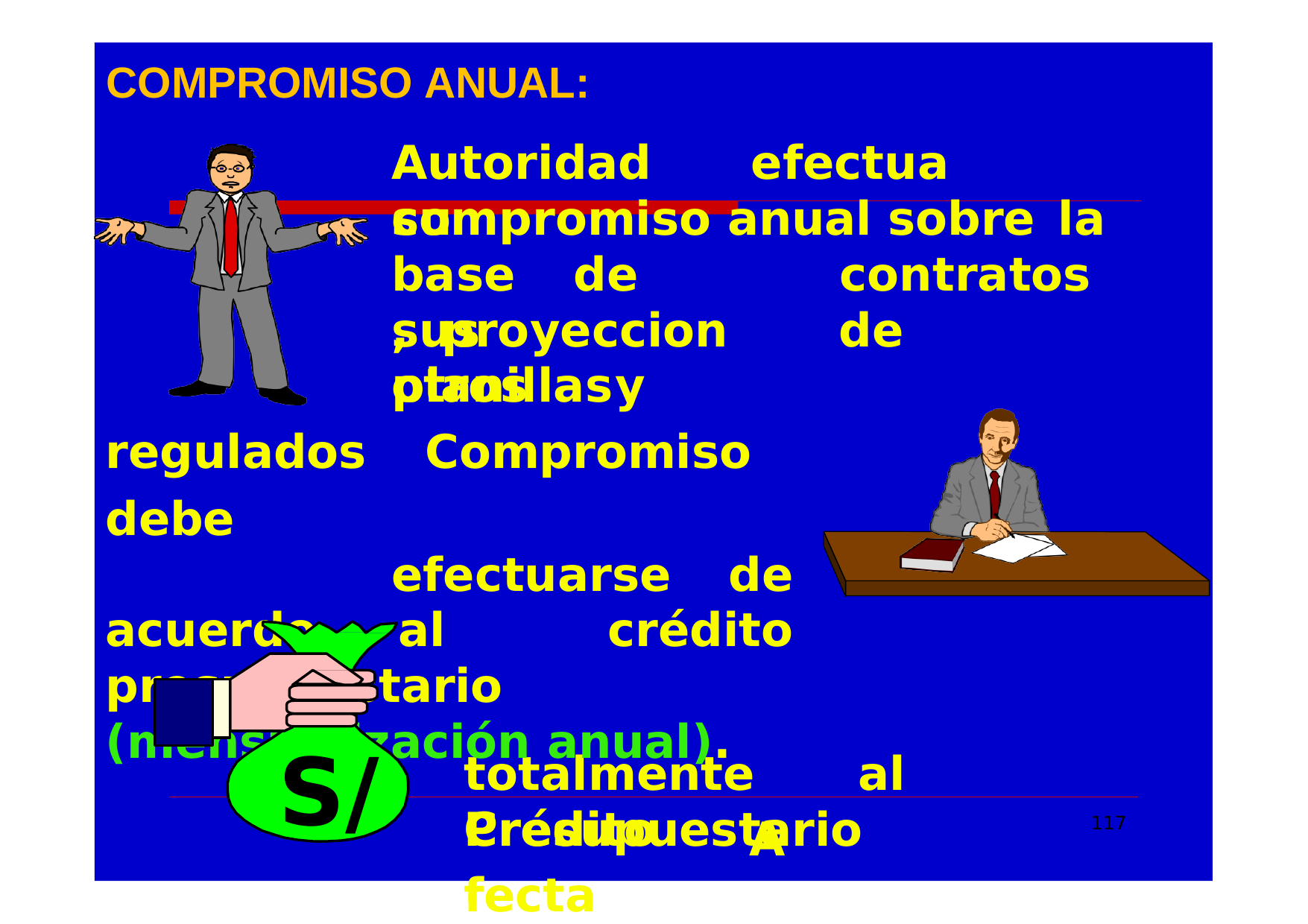

COMPROMISO ANUAL:
# Autoridad	efectua	su

compromiso anual sobre la

base	de	sus
contratos,  proyeccion	de	planillas	y
otros regulados  Compromiso	debe
efectuarse de acuerdo al  crédito presupuestario  (mensualización anual).
Afecta	parcialmente	o

S/
totalmente	al	Crédito

Presupuestario.
117